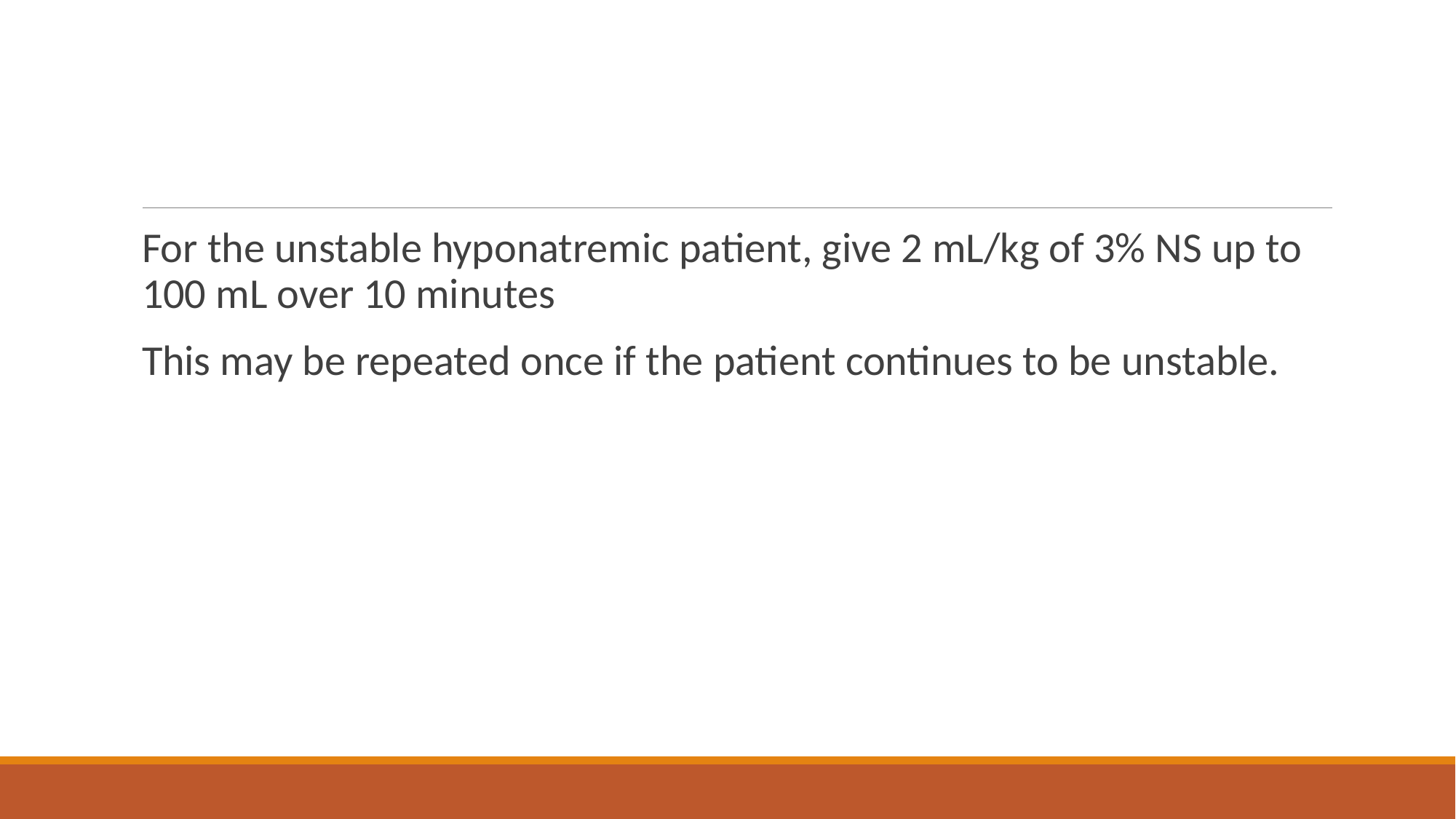

#
For the unstable hyponatremic patient, give 2 mL/kg of 3% NS up to 100 mL over 10 minutes
This may be repeated once if the patient continues to be unstable.